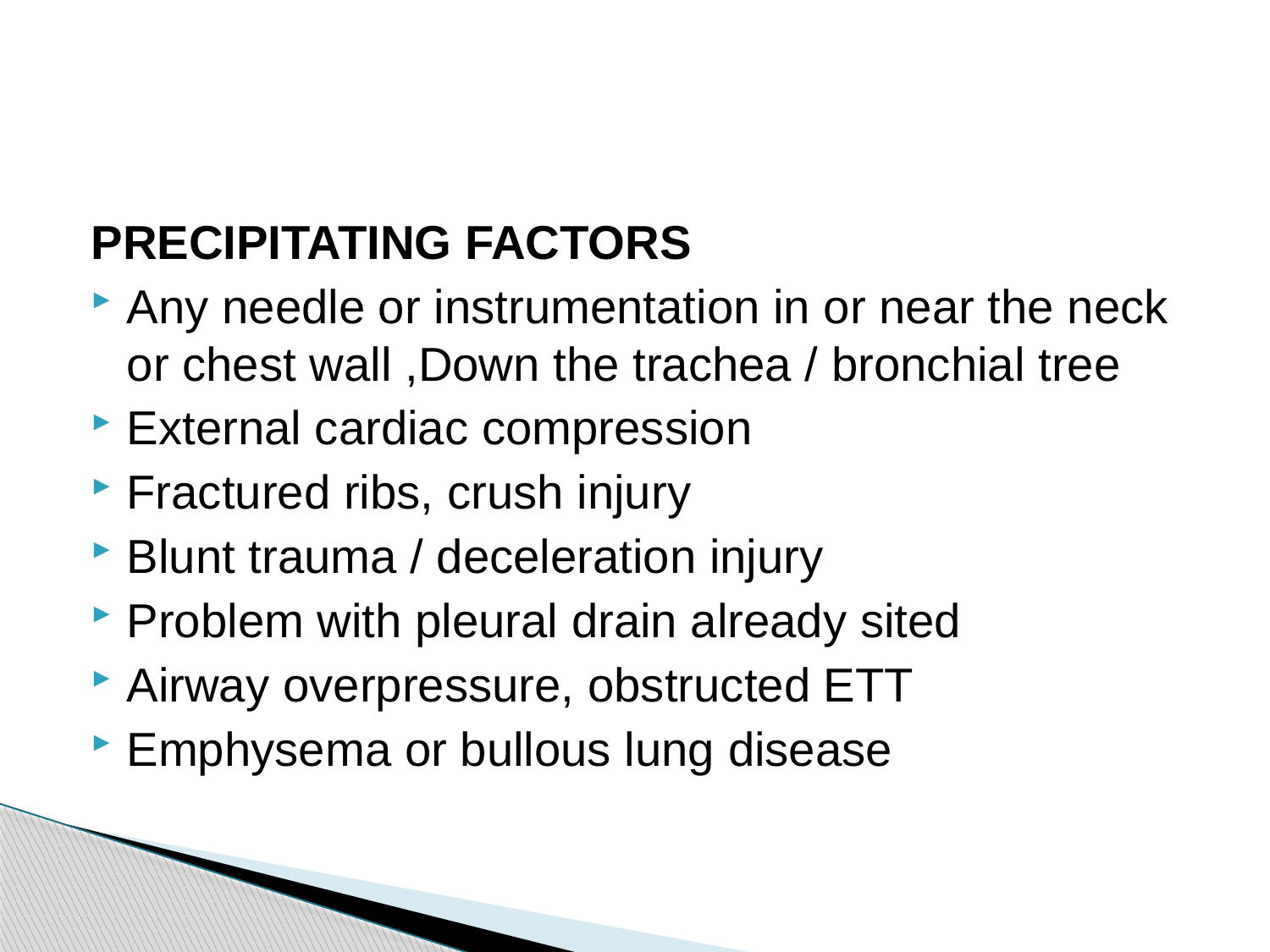

#
PRECIPITATING FACTORS
Any needle or instrumentation in or near the neck or chest wall ,Down the trachea / bronchial tree
External cardiac compression
Fractured ribs, crush injury
Blunt trauma / deceleration injury
Problem with pleural drain already sited
Airway overpressure, obstructed ETT
Emphysema or bullous lung disease